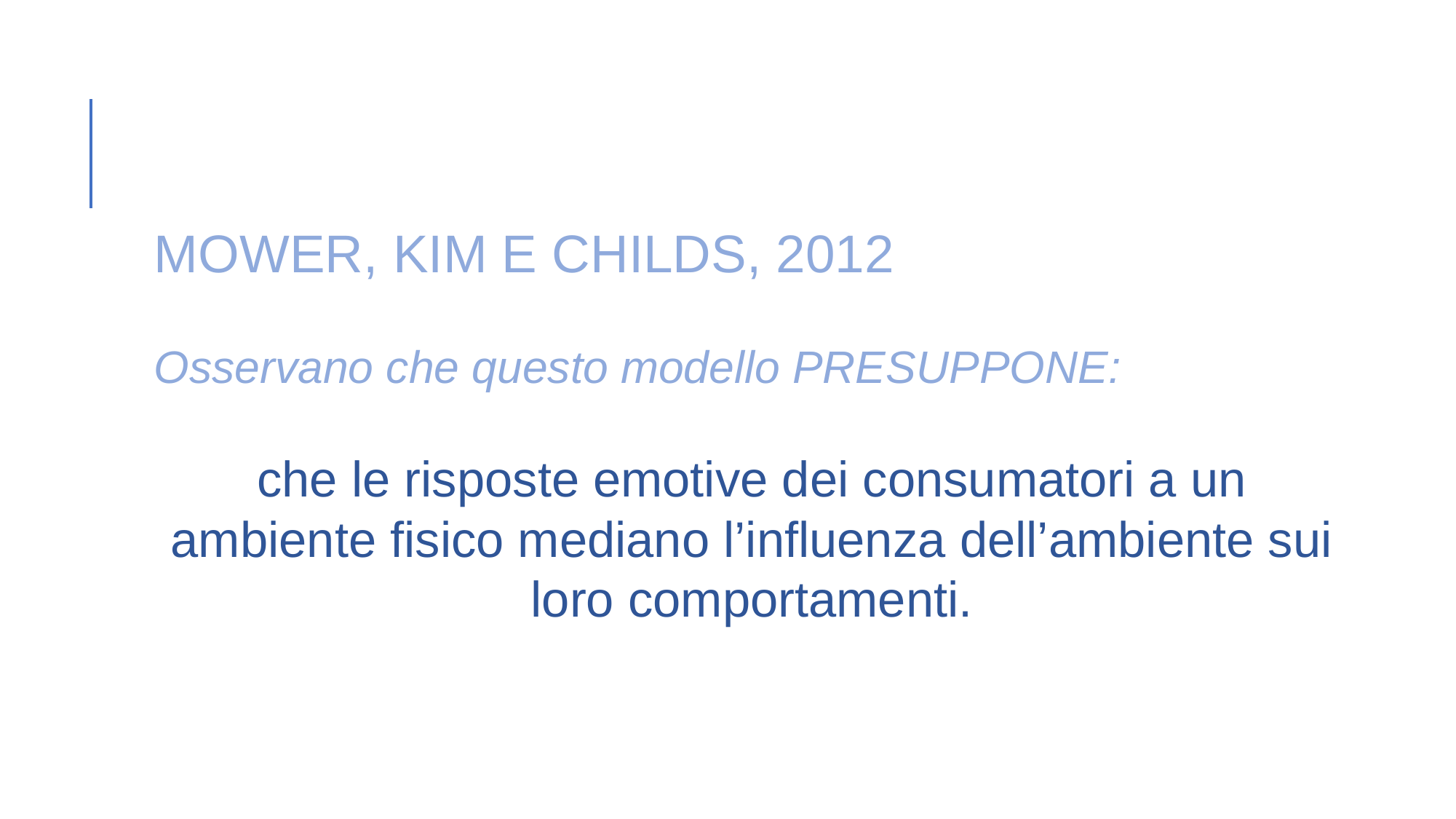

MOWER, KIM E CHILDS, 2012

Osservano che questo modello PRESUPPONE:

che le risposte emotive dei consumatori a un ambiente fisico mediano l’influenza dell’ambiente sui loro comportamenti.